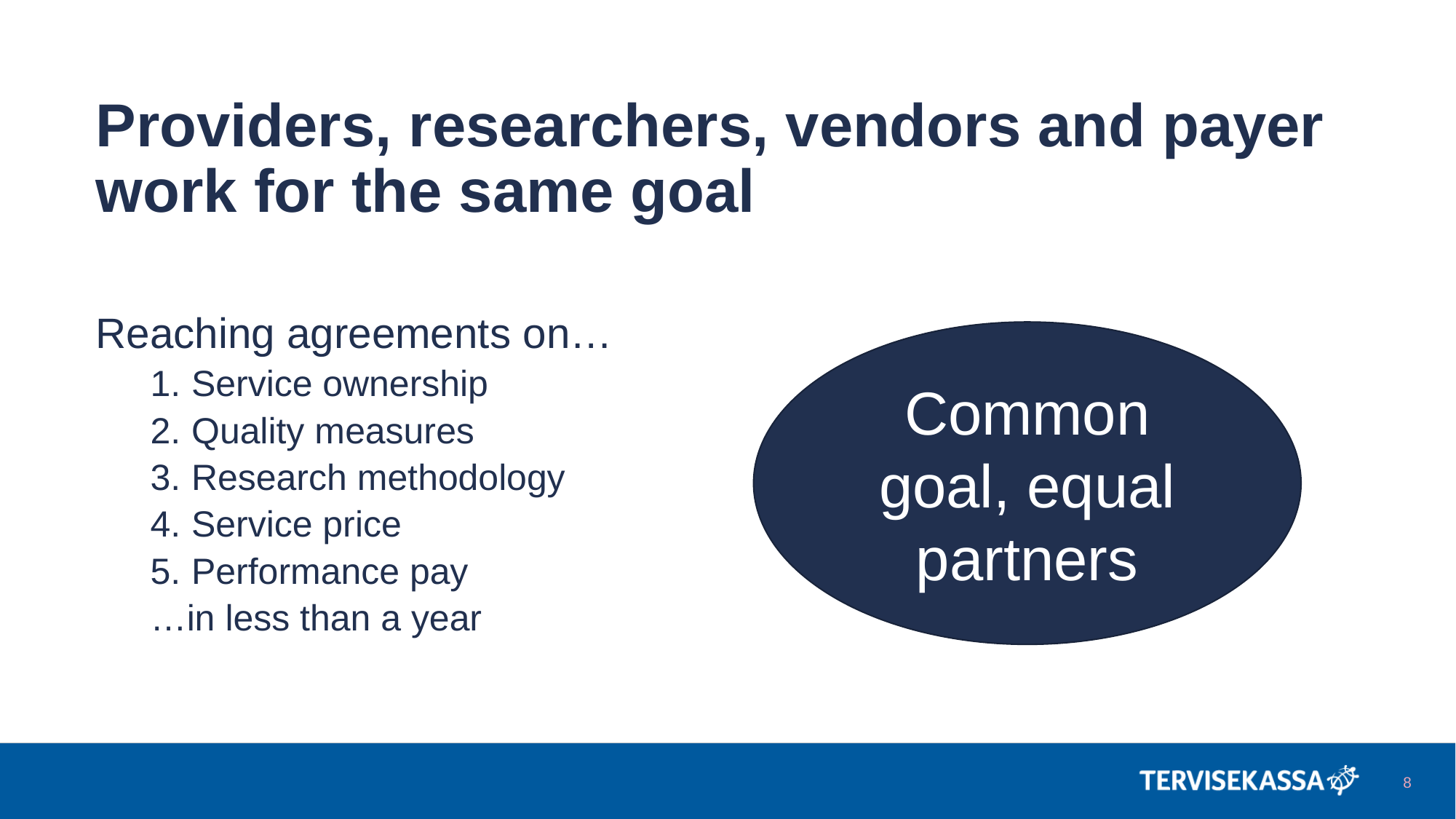

Providers, researchers, vendors and payer work for the same goal

Reaching agreements on…
Service ownership
Quality measures
Research methodology
Service price
Performance pay
…in less than a year
Common goal, equal partners